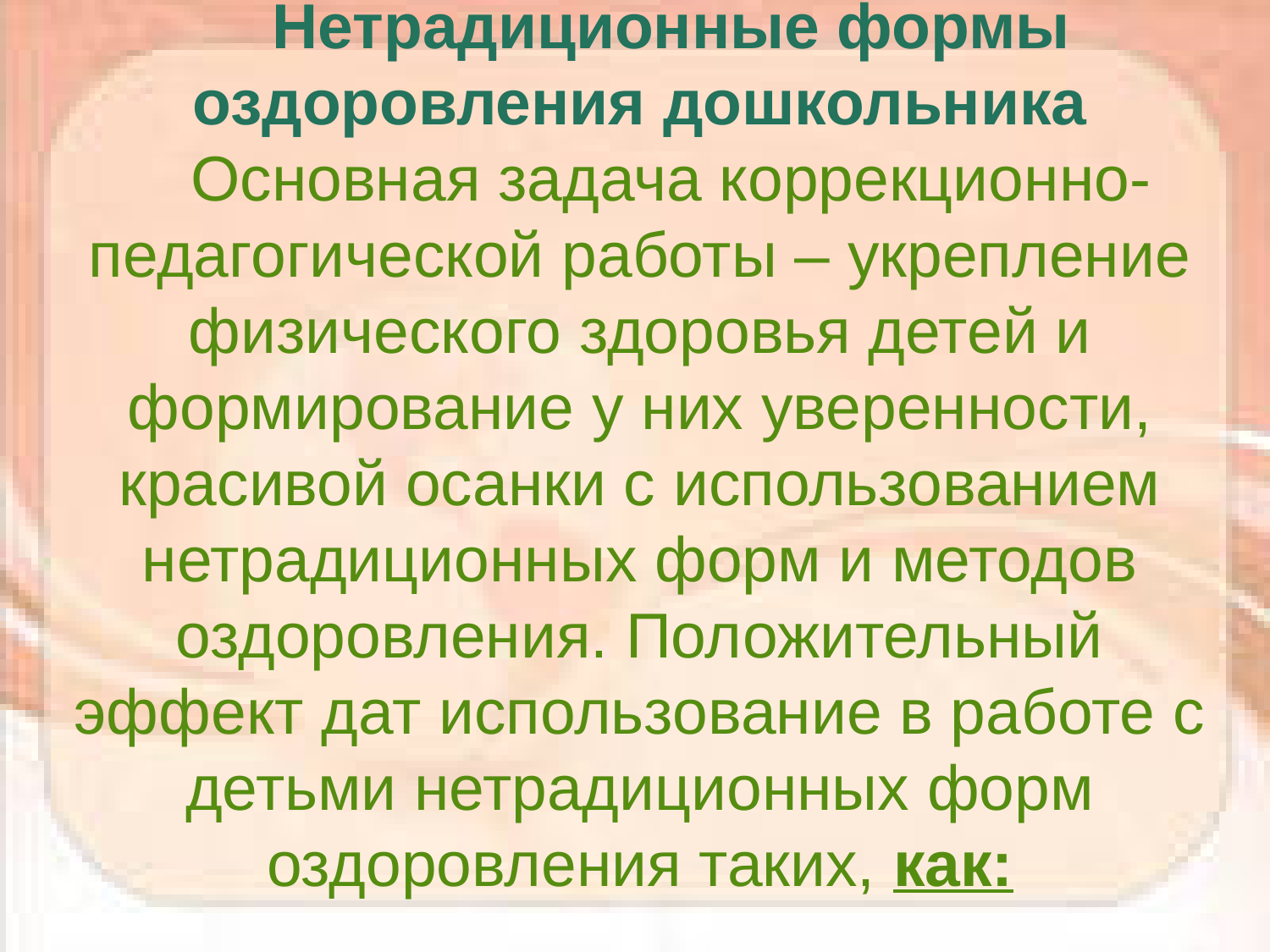

Нетрадиционные формы оздоровления дошкольника
Основная задача коррекционно-педагогической работы – укрепление физического здоровья детей и формирование у них уверенности, красивой осанки с использованием нетрадиционных форм и методов оздоровления. Положительный эффект дат использование в работе с детьми нетрадиционных форм оздоровления таких, как: